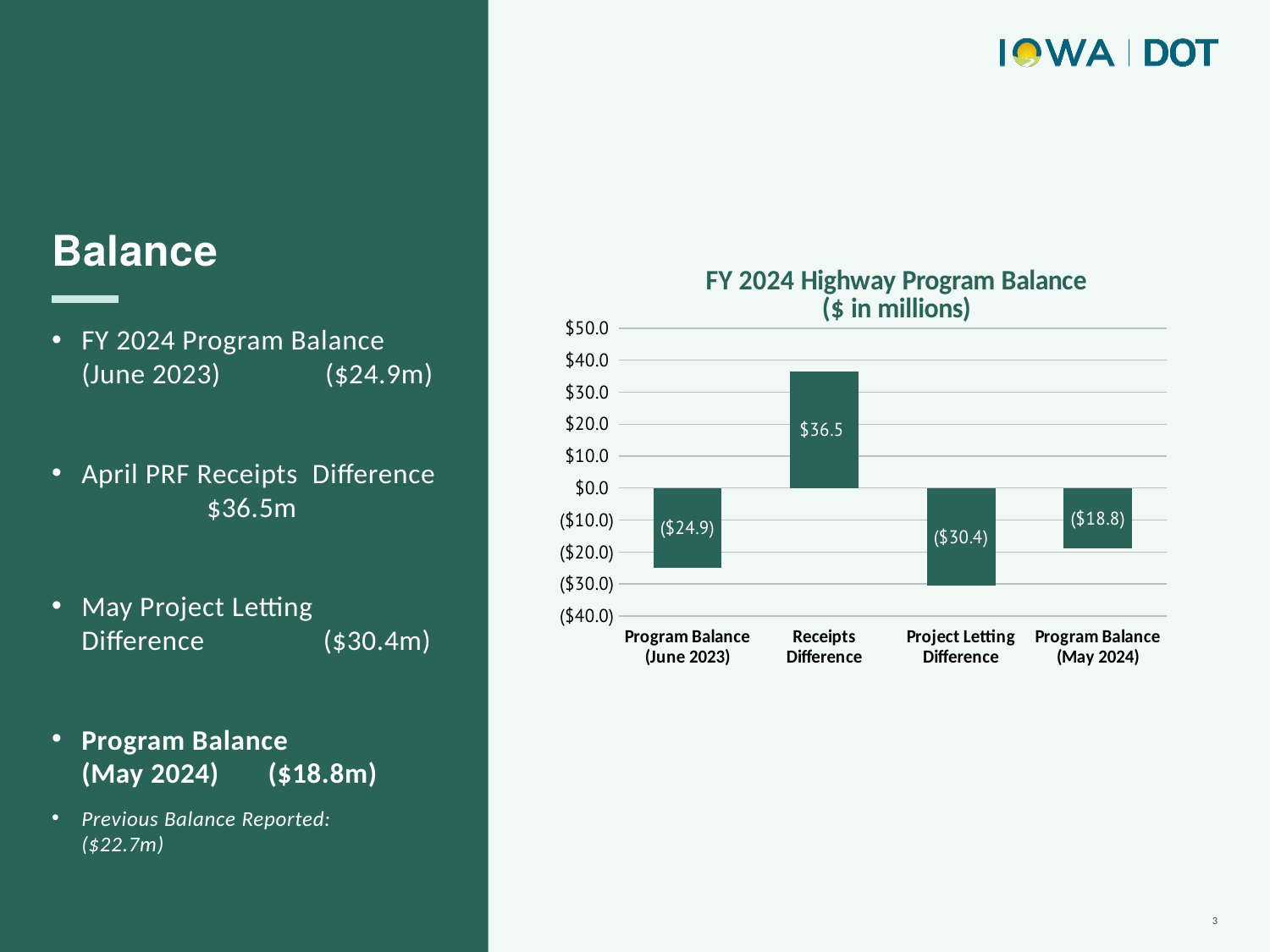

Balance
FY 2024 Program Balance (June 2023)               ($24.9m)

April PRF Receipts  Difference                   $36.5m

May Project Letting Difference                 ($30.4m)

Program Balance             (May 2024)       ($18.8m)
Previous Balance Reported:     ($22.7m)

### Chart: FY 2024 Highway Program Balance
($ in millions)

| Category | Series 1 |
|---|---|
| Program Balance (June 2023) | -24.9 |
| Receipts Difference | 36.5 |
| Project Letting Difference | -30.4 |
| Program Balance (May 2024) | -18.8 |
3